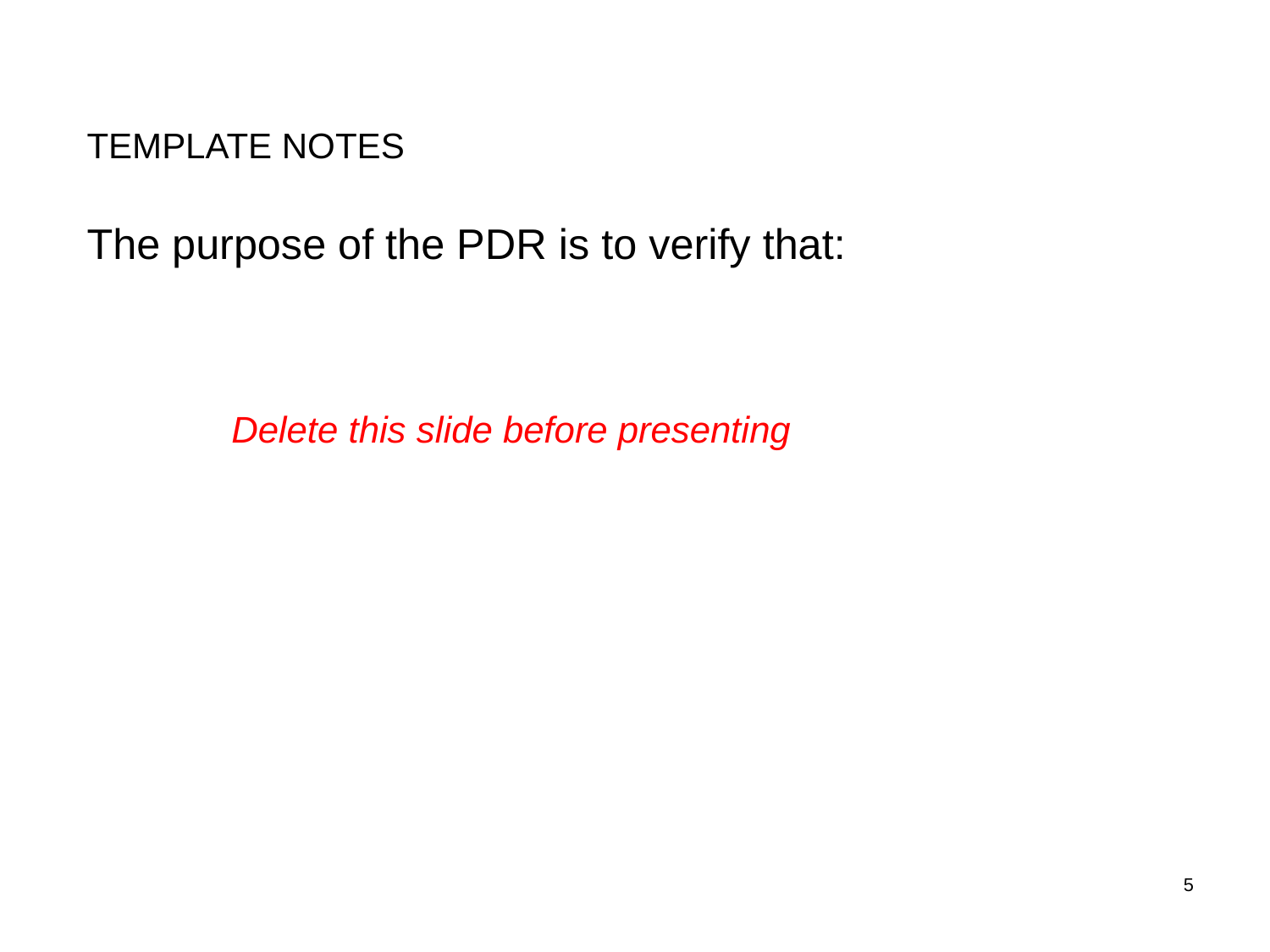

# TEMPLATE NOTES The purpose of the PDR is to verify that:

Delete this slide before presenting

5